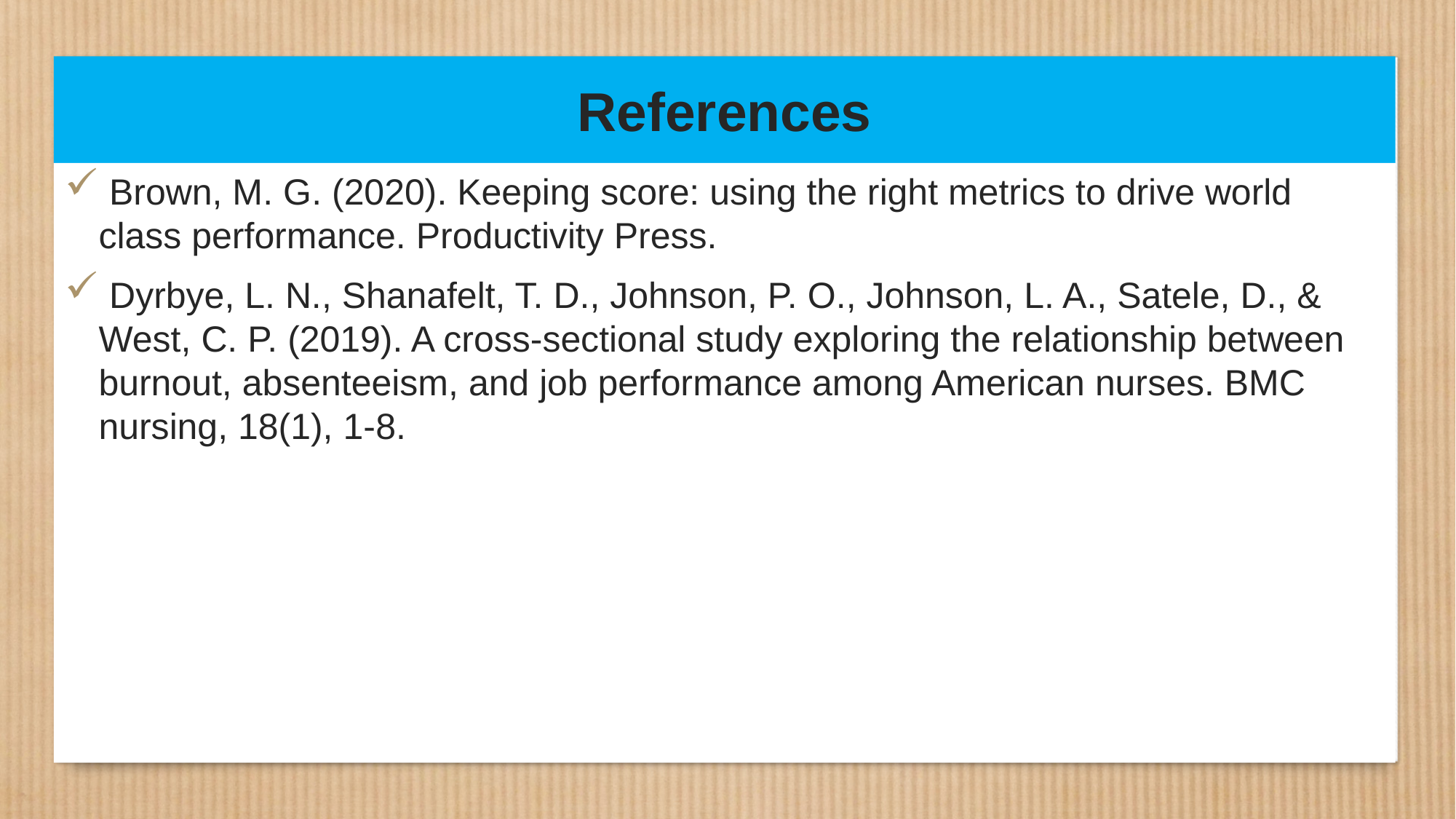

# References
 Brown, M. G. (2020). Keeping score: using the right metrics to drive world class performance. Productivity Press.
 Dyrbye, L. N., Shanafelt, T. D., Johnson, P. O., Johnson, L. A., Satele, D., & West, C. P. (2019). A cross-sectional study exploring the relationship between burnout, absenteeism, and job performance among American nurses. BMC nursing, 18(1), 1-8.